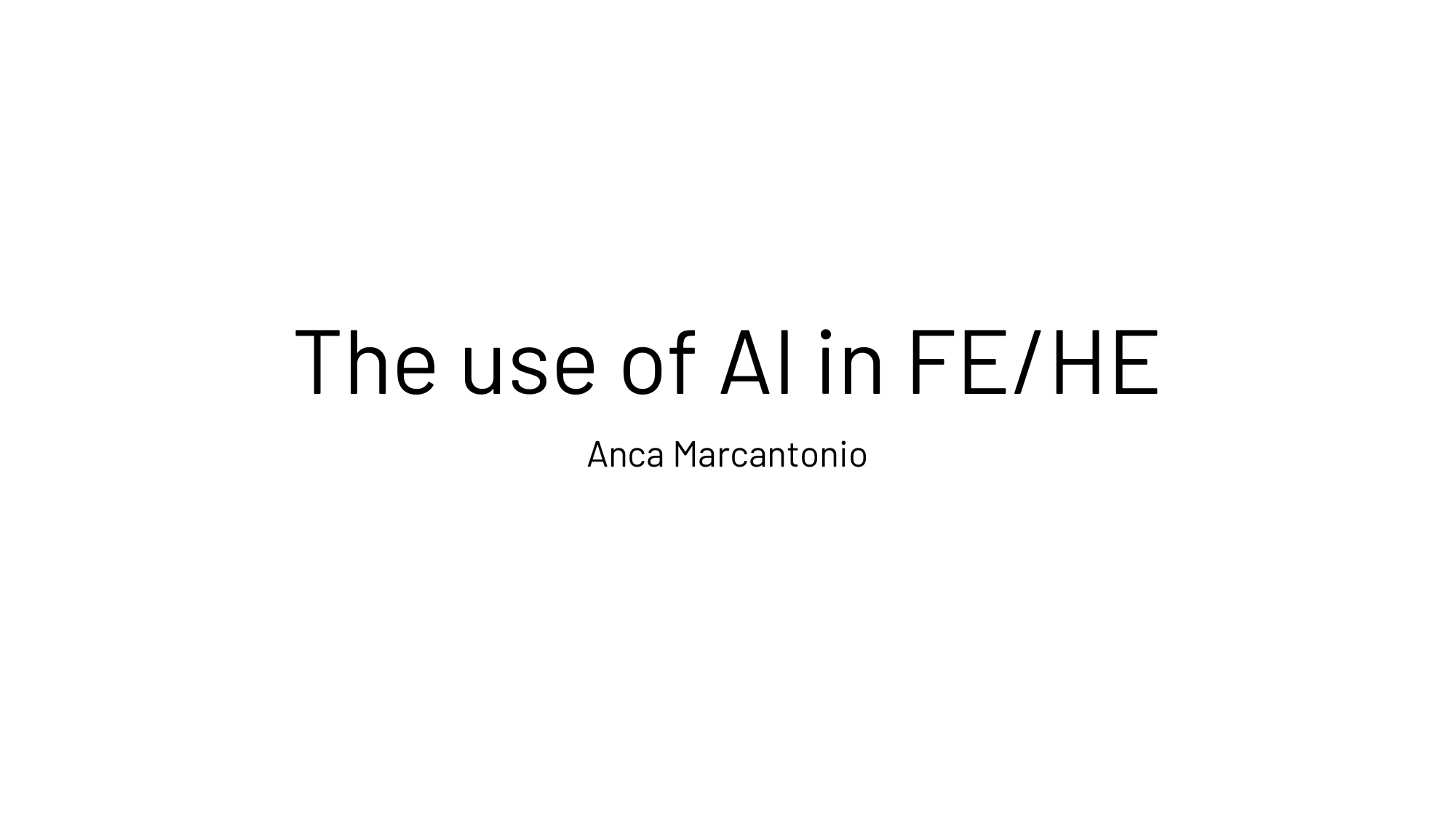

# The use of AI in FE/HE
Anca Marcantonio